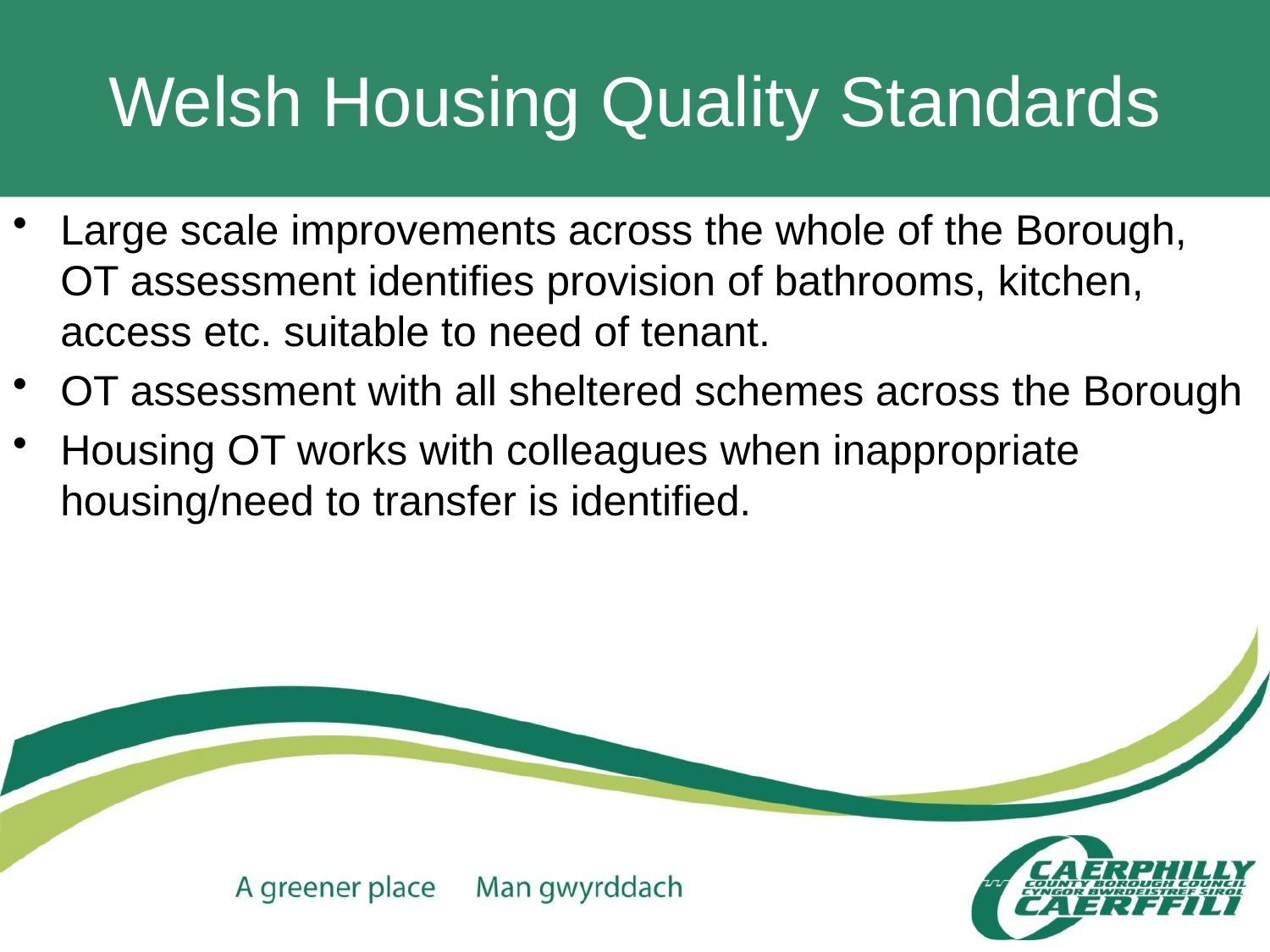

# Welsh Housing Quality Standards
Large scale improvements across the whole of the Borough, OT assessment identifies provision of bathrooms, kitchen, access etc. suitable to need of tenant.
OT assessment with all sheltered schemes across the Borough
Housing OT works with colleagues when inappropriate housing/need to transfer is identified.